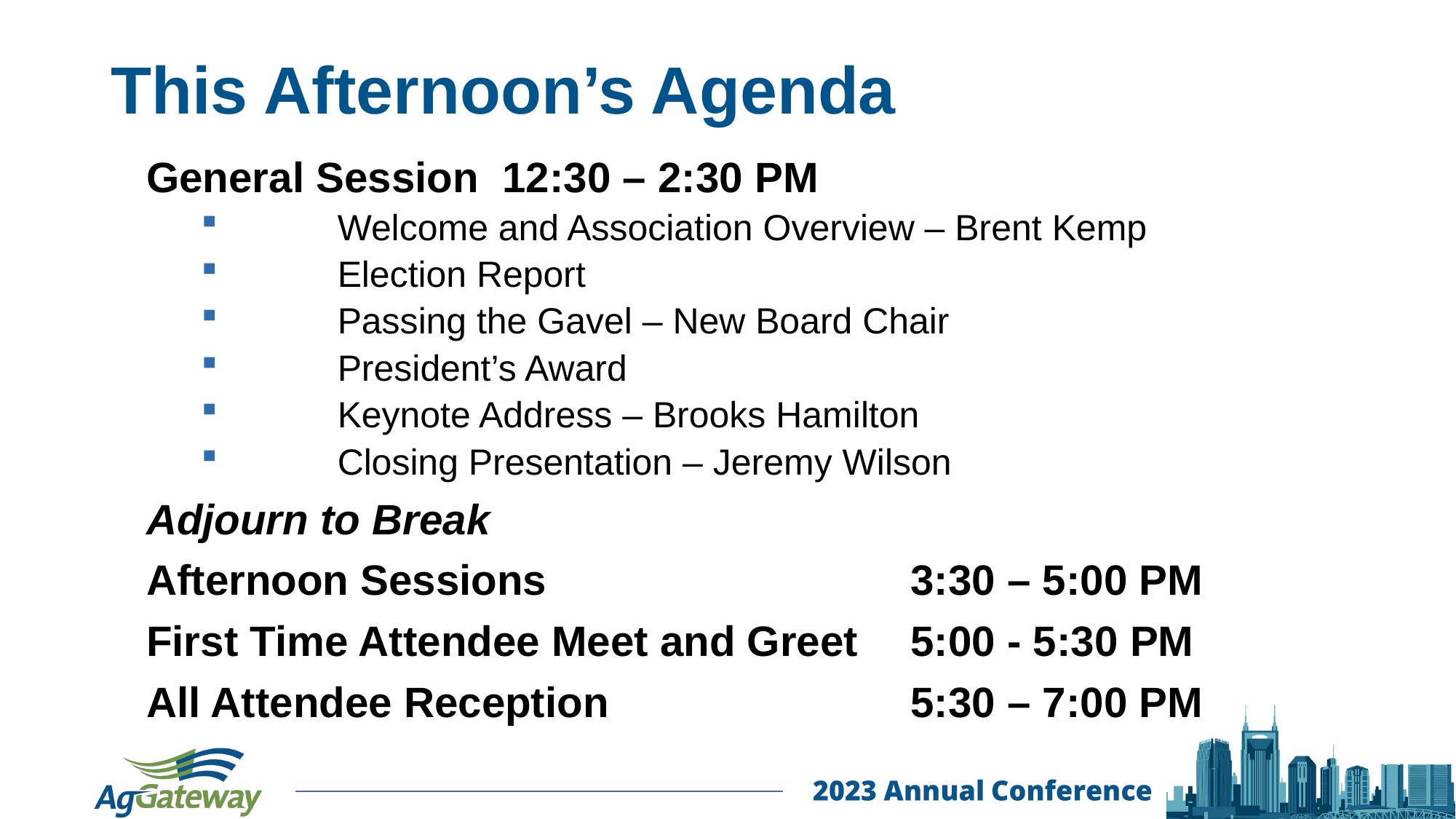

# This Afternoon’s Agenda
General Session  12:30 – 2:30 PM
	Welcome and Association Overview – Brent Kemp
	Election Report
	Passing the Gavel – New Board Chair
	President’s Award
	Keynote Address – Brooks Hamilton
	Closing Presentation – Jeremy Wilson
Adjourn to Break
Afternoon Sessions 				3:30 – 5:00 PM
First Time Attendee Meet and Greet 	5:00 - 5:30 PM
All Attendee Reception 			5:30 – 7:00 PM